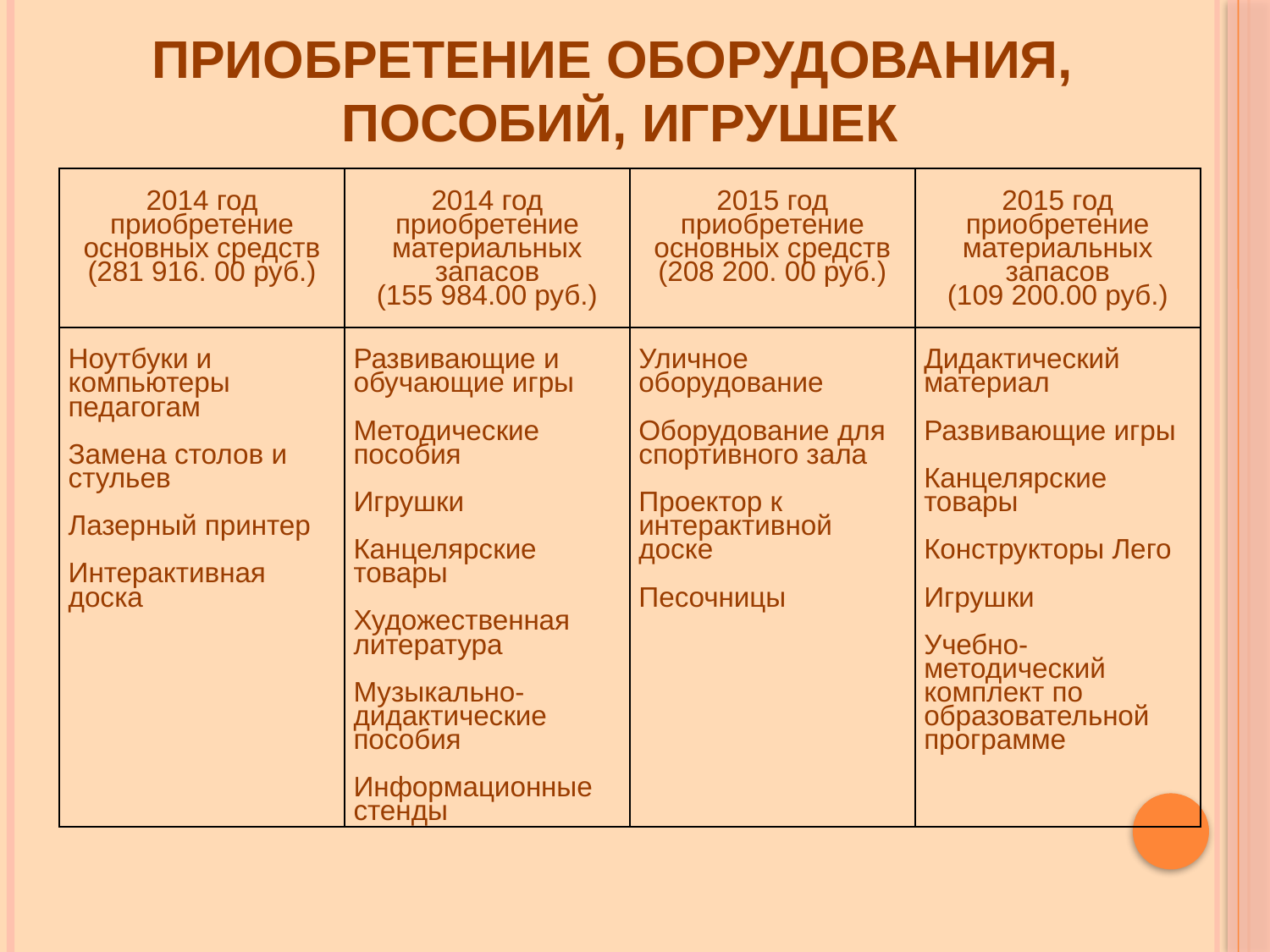

# Приобретение оборудования, пособий, игрушек
| 2014 год приобретение основных средств (281 916. 00 руб.) | 2014 год приобретение материальных запасов (155 984.00 руб.) | 2015 год приобретение основных средств (208 200. 00 руб.) | 2015 год приобретение материальных запасов (109 200.00 руб.) |
| --- | --- | --- | --- |
| Ноутбуки и компьютеры педагогам Замена столов и стульев Лазерный принтер Интерактивная доска | Развивающие и обучающие игры Методические пособия Игрушки Канцелярские товары Художественная литература Музыкально-дидактические пособия Информационные стенды | Уличное оборудование Оборудование для спортивного зала Проектор к интерактивной доске Песочницы | Дидактический материал Развивающие игры Канцелярские товары Конструкторы Лего Игрушки Учебно-методический комплект по образовательной программе |